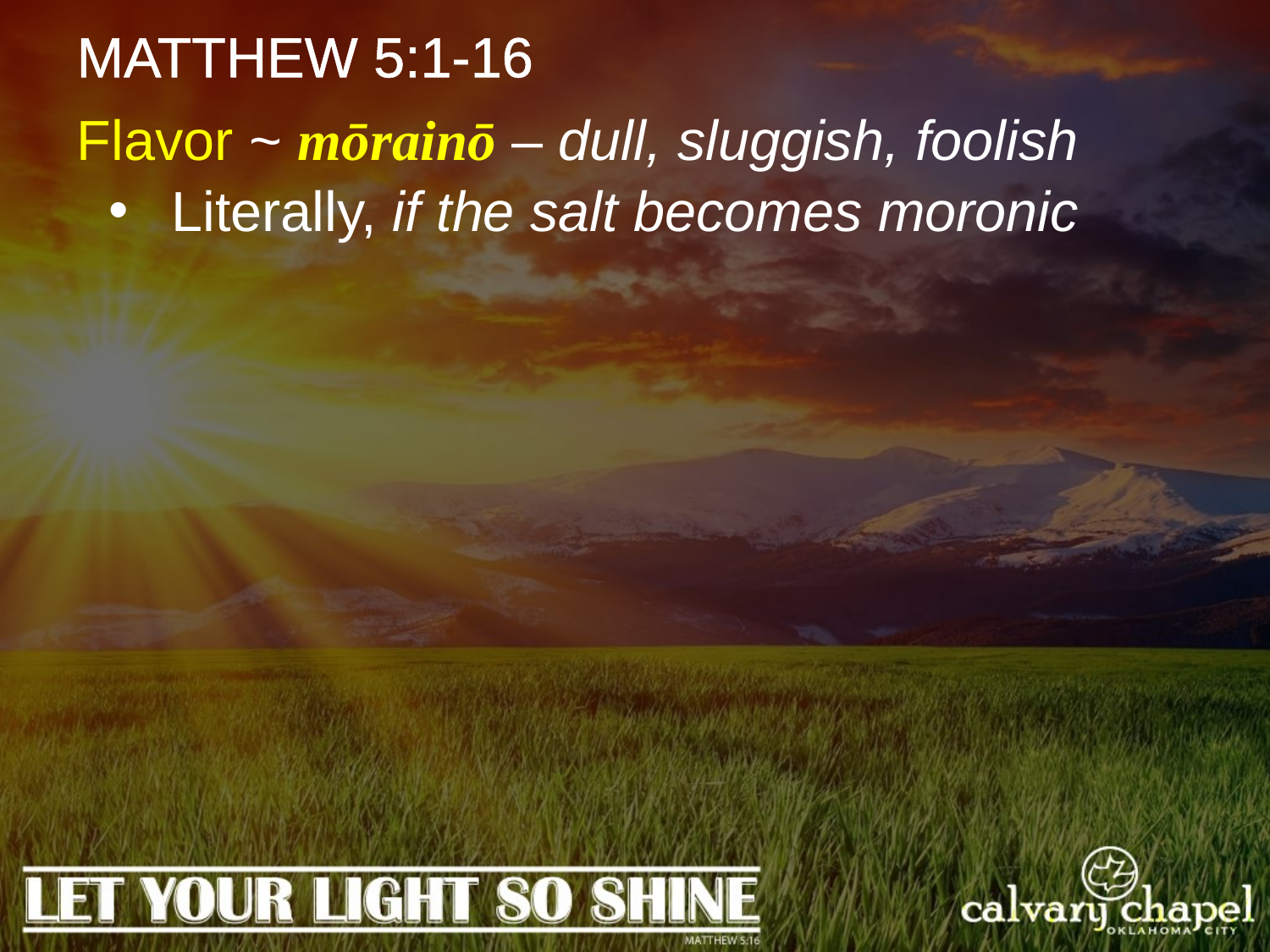

MATTHEW 5:1-16
Flavor ~ mōrainō – dull, sluggish, foolish
 Literally, if the salt becomes moronic